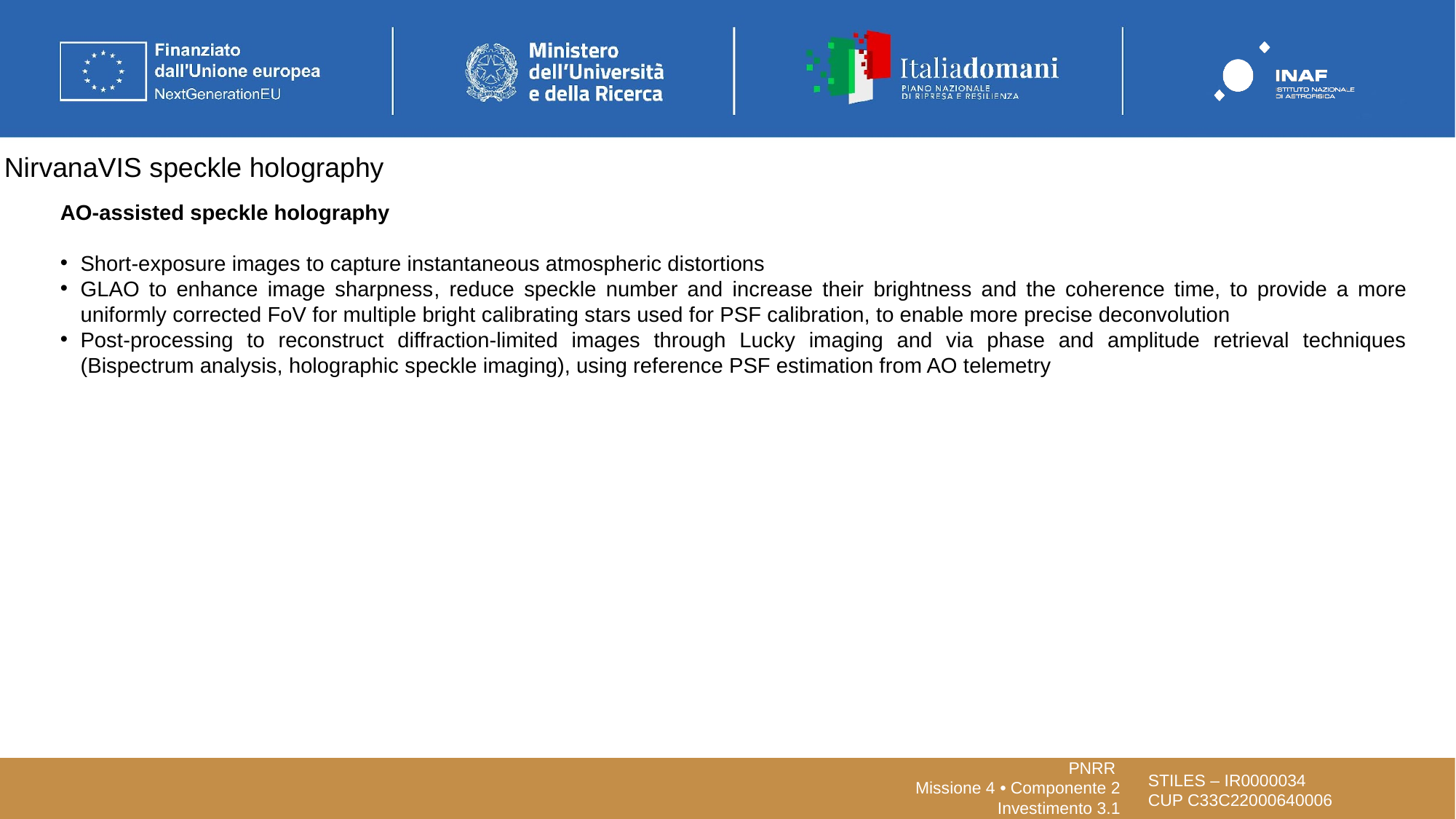

# NirvanaVIS speckle holography
AO-assisted speckle holography

Short-exposure images to capture instantaneous atmospheric distortions
GLAO to enhance image sharpness​, reduce speckle number and increase their brightness and the coherence time, to provide a more uniformly corrected FoV for multiple bright calibrating stars used for PSF calibration, to enable more precise deconvolution
Post-processing to reconstruct diffraction-limited images through Lucky imaging and via phase and amplitude retrieval techniques (Bispectrum analysis, holographic speckle imaging), using reference PSF estimation from AO telemetry